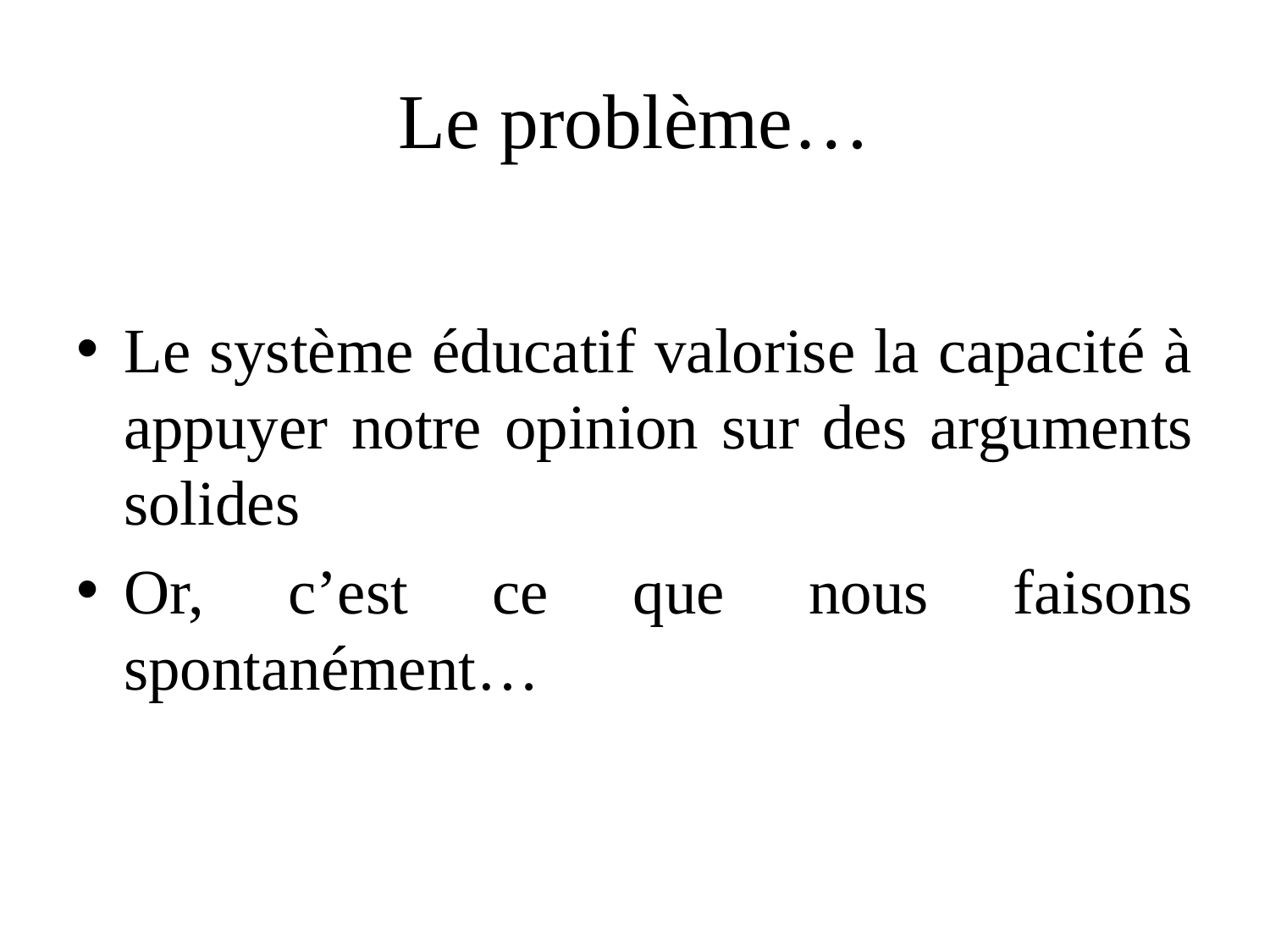

# Le problème…

Le système éducatif valorise la capacité à appuyer notre opinion sur des arguments solides
Or, c’est ce que nous faisons spontanément…